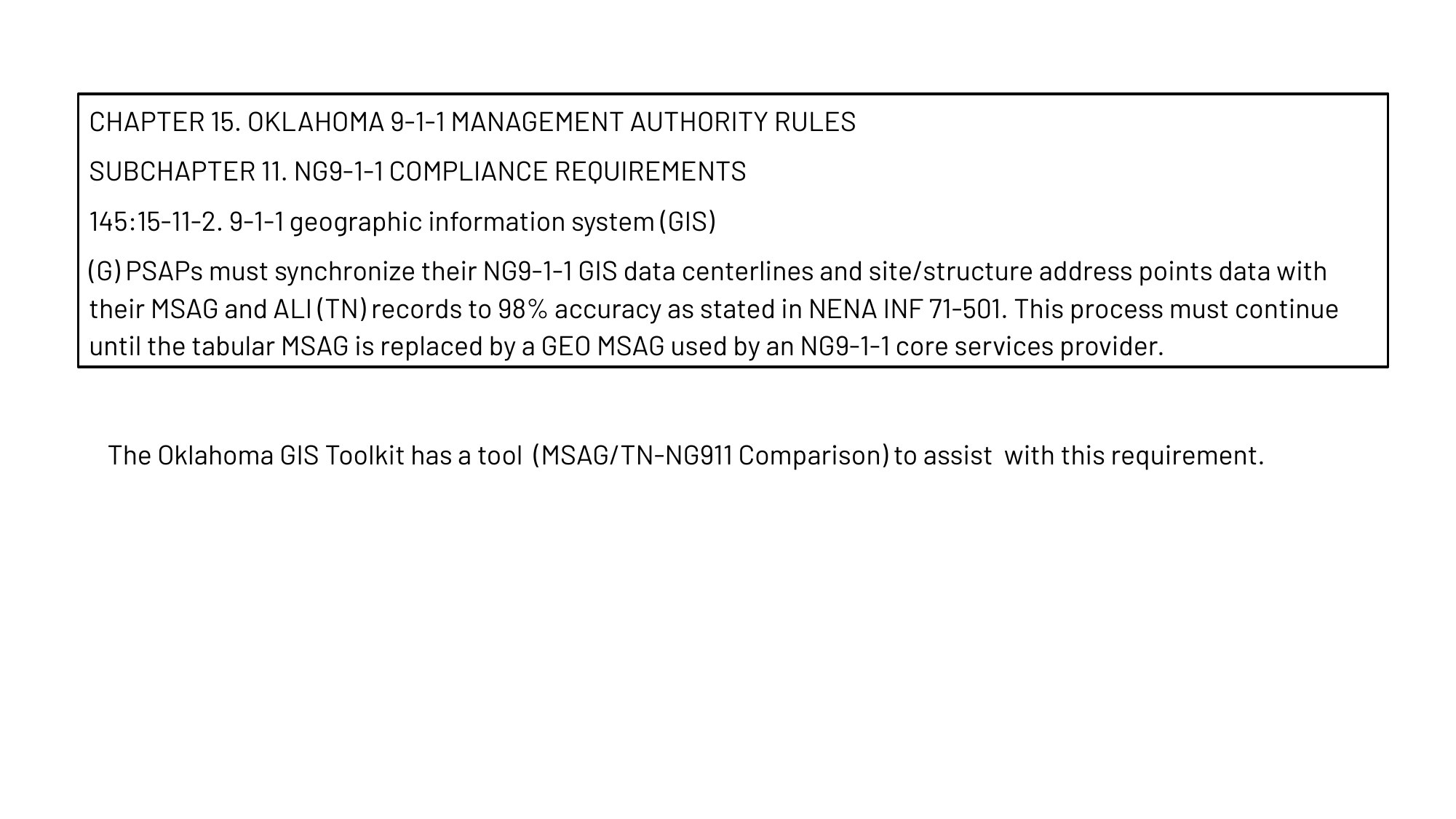

CHAPTER 15. OKLAHOMA 9-1-1 MANAGEMENT AUTHORITY RULES
SUBCHAPTER 11. NG9-1-1 COMPLIANCE REQUIREMENTS
145:15-11-2. 9-1-1 geographic information system (GIS)
(G) PSAPs must synchronize their NG9-1-1 GIS data centerlines and site/structure address points data with their MSAG and ALI (TN) records to 98% accuracy as stated in NENA INF 71-501. This process must continue until the tabular MSAG is replaced by a GEO MSAG used by an NG9-1-1 core services provider.
The Oklahoma GIS Toolkit has a tool  (MSAG/TN-NG911 Comparison) to assist  with this requirement.